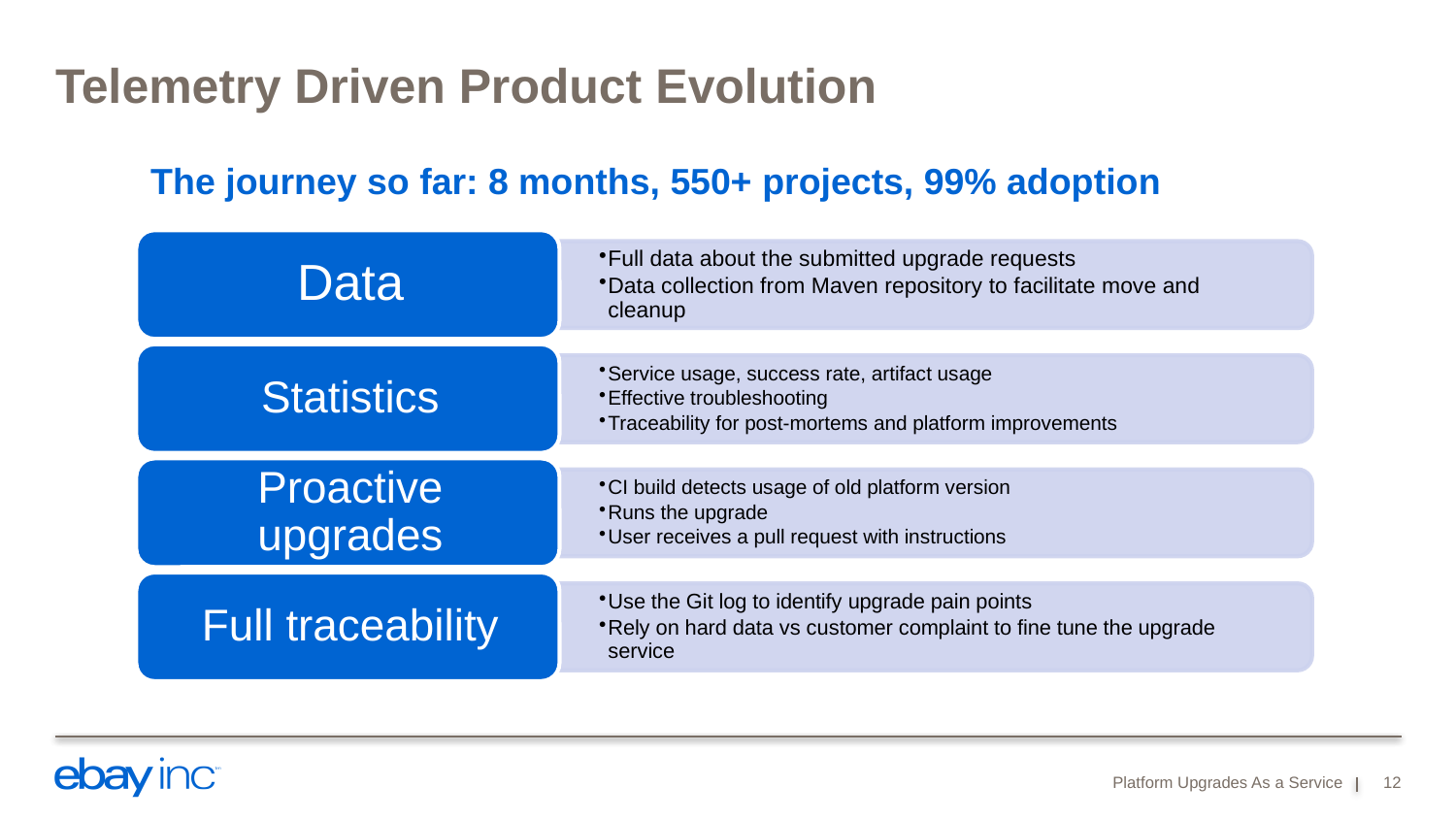

# Telemetry Driven Product Evolution
The journey so far: 8 months, 550+ projects, 99% adoption
Full data about the submitted upgrade requests
Data collection from Maven repository to facilitate move and cleanup
Data
Service usage, success rate, artifact usage
Effective troubleshooting
Traceability for post-mortems and platform improvements
Statistics
CI build detects usage of old platform version
Runs the upgrade
User receives a pull request with instructions
Proactive upgrades
Use the Git log to identify upgrade pain points
Rely on hard data vs customer complaint to fine tune the upgrade service
Full traceability
Platform Upgrades As a Service
12